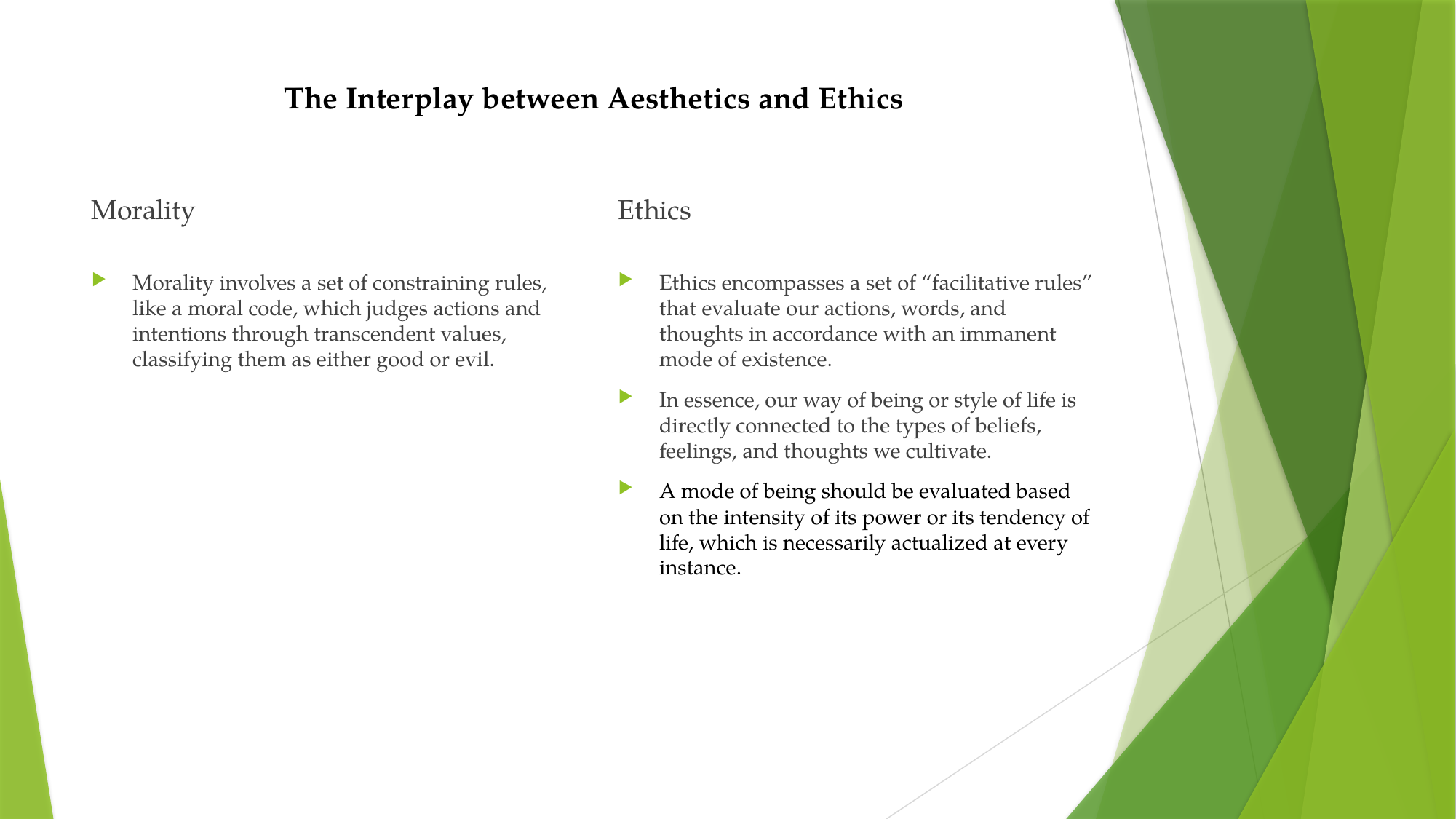

# The Interplay between Aesthetics and Ethics
Morality
Ethics
Morality involves a set of constraining rules, like a moral code, which judges actions and intentions through transcendent values­, classifying them as either good or evil.

Ethics encompasses a set of “facilitative rules” that evaluate our actions, words, and thoughts in accordance with an immanent mode of existence.
In essence, our way of being or style of life is directly connected to the types of beliefs, feelings, and thoughts we cultivate.
A mode of being should be evaluated based on the intensity of its power or its tendency of life, which is necessarily actualized at every instance.